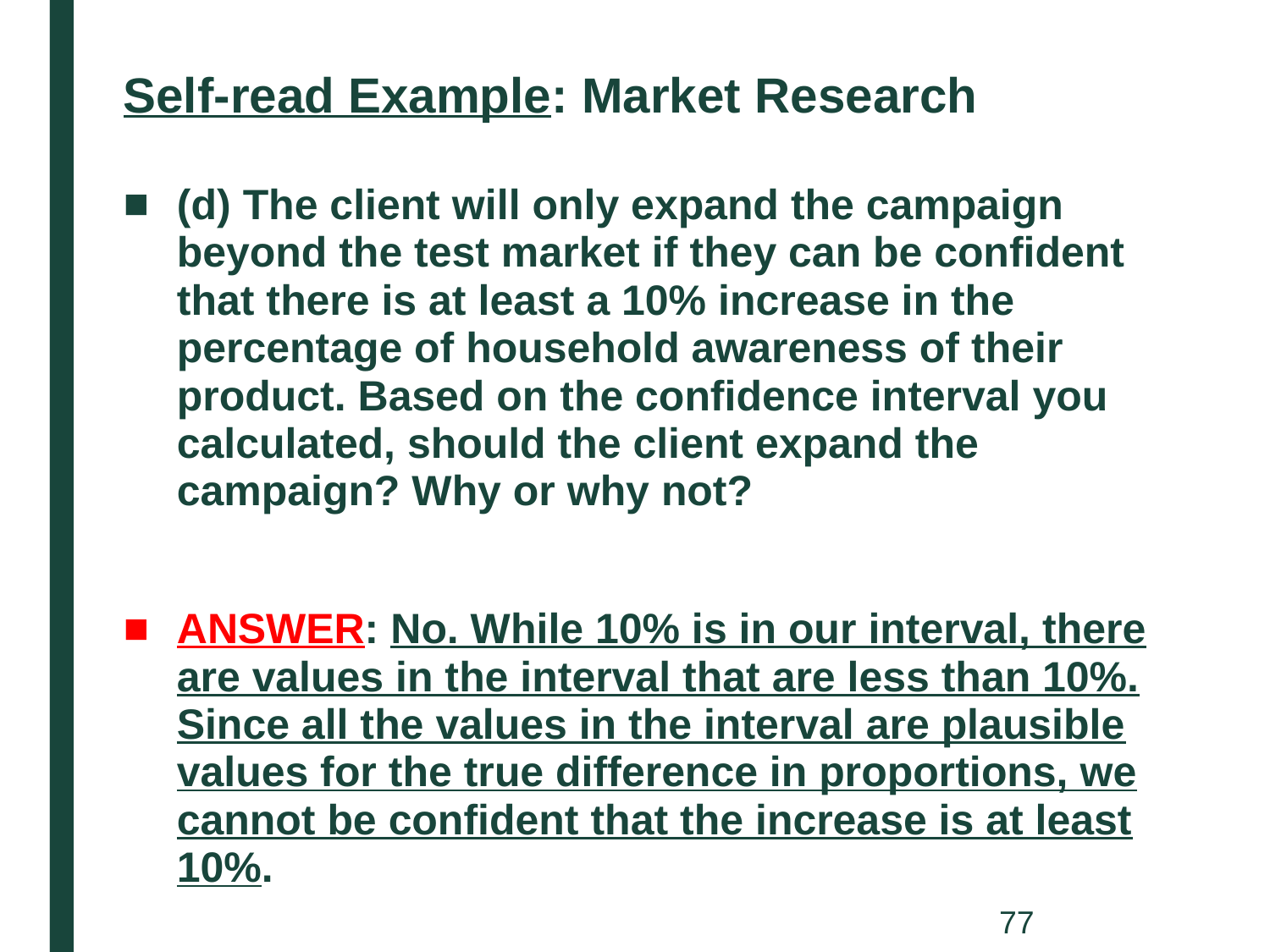

# Self-read Example: Market Research
(d) The client will only expand the campaign beyond the test market if they can be confident that there is at least a 10% increase in the percentage of household awareness of their product. Based on the confidence interval you calculated, should the client expand the campaign? Why or why not?

ANSWER: No. While 10% is in our interval, there are values in the interval that are less than 10%. Since all the values in the interval are plausible values for the true difference in proportions, we cannot be confident that the increase is at least 10%.

77